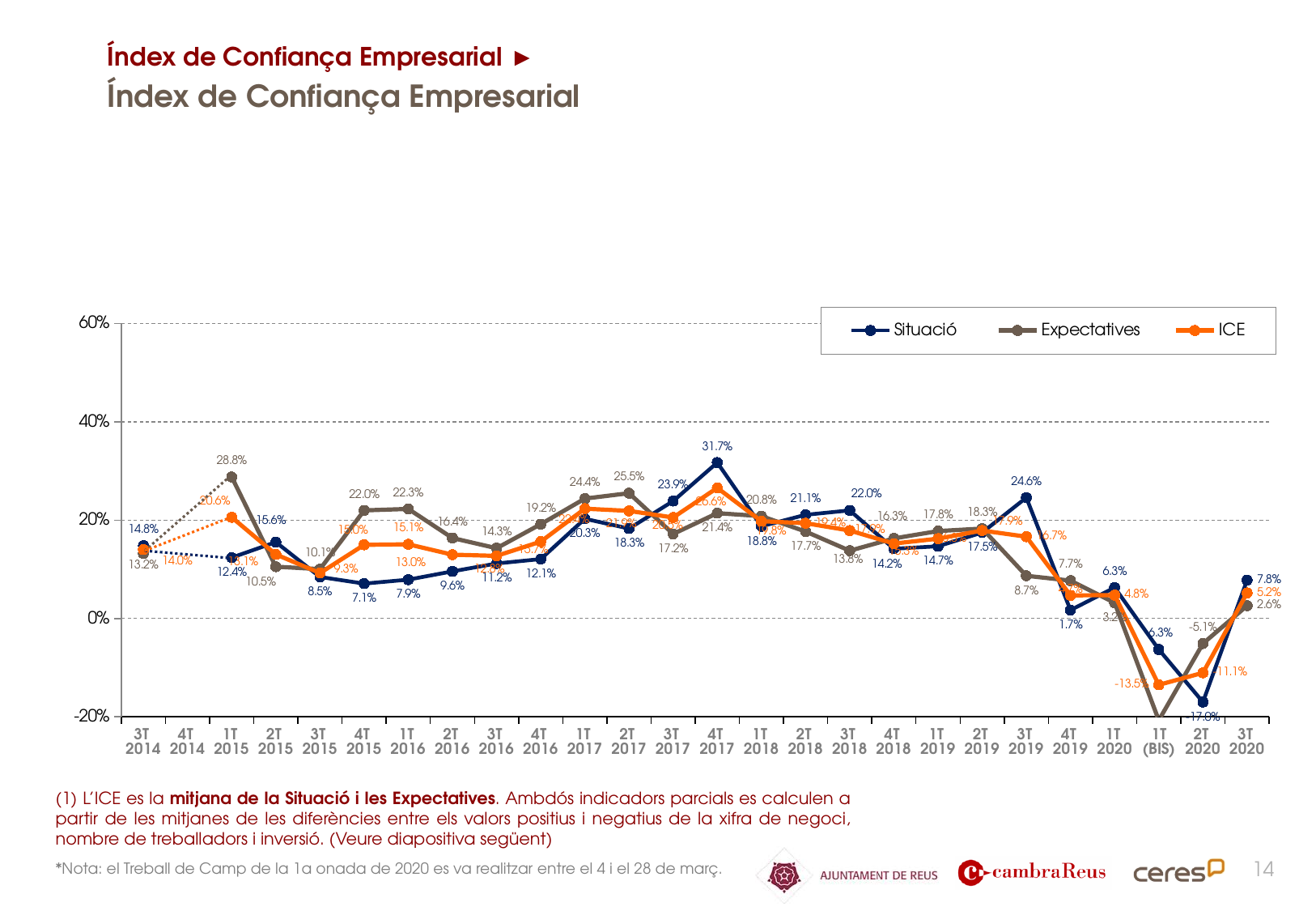

Índex de Confiança Empresarial ►
Índex de Confiança Empresarial

### Chart

| Category | Situació  | Expectatives | ICE |
|---|---|---|---|
| 3T
2014 | 0.14810000000000004 | 0.132266 | 0.140183 |
| 4T
2014 | None | None | None |
| 1T
2015 | 0.124 | 0.288 | 0.206 |
| 2T
2015 | 0.1555 | 0.1055 | 0.1305 |
| 3T
2015 | 0.0846 | 0.1005 | 0.09255 |
| 4T
2015 | 0.071 | 0.22 | 0.15 |
| 1T
2016 | 0.079 | 0.223 | 0.151 |
| 2T
2016 | 0.096 | 0.1638 | 0.1299 |
| 3T
2016 | 0.112 | 0.143 | 0.1275 |
| 4T
2016 | 0.121 | 0.192 | 0.1565 |
| 1T
2017 | 0.203 | 0.244 | 0.2235 |
| 2T
2017 | 0.183 | 0.255 | 0.219 |
| 3T
2017 | 0.239 | 0.172 | 0.2055 |
| 4T
2017 | 0.3173 | 0.2143 | 0.26580000000000004 |
| 1T
2018 | 0.1877 | 0.2083 | 0.198 |
| 2T
2018 | 0.211 | 0.177 | 0.194 |
| 3T
2018 | 0.22 | 0.138 | 0.179 |
| 4T
2018 | 0.142 | 0.163 | 0.1525 |
| 1T
2019 | 0.147 | 0.178 | 0.16249999999999998 |
| 2T
2019 | 0.175 | 0.183 | 0.179 |
| 3T
2019 | 0.246 | 0.087 | 0.16649999999999998 |
| 4T
2019 | 0.017 | 0.077 | 0.047 |
| 1T
2020 | 0.063 | 0.032 | 0.0475 |
| 1T (BIS) | -0.063 | -0.207 | -0.135 |
| 2T
2020 | -0.17 | -0.051 | -0.1105 |
| 3T
2020 | 0.078 | 0.026 | 0.052 |
(1) L’ICE es la mitjana de la Situació i les Expectatives. Ambdós indicadors parcials es calculen a partir de les mitjanes de les diferències entre els valors positius i negatius de la xifra de negoci, nombre de treballadors i inversió. (Veure diapositiva següent)
14
*Nota: el Treball de Camp de la 1a onada de 2020 es va realitzar entre el 4 i el 28 de març.